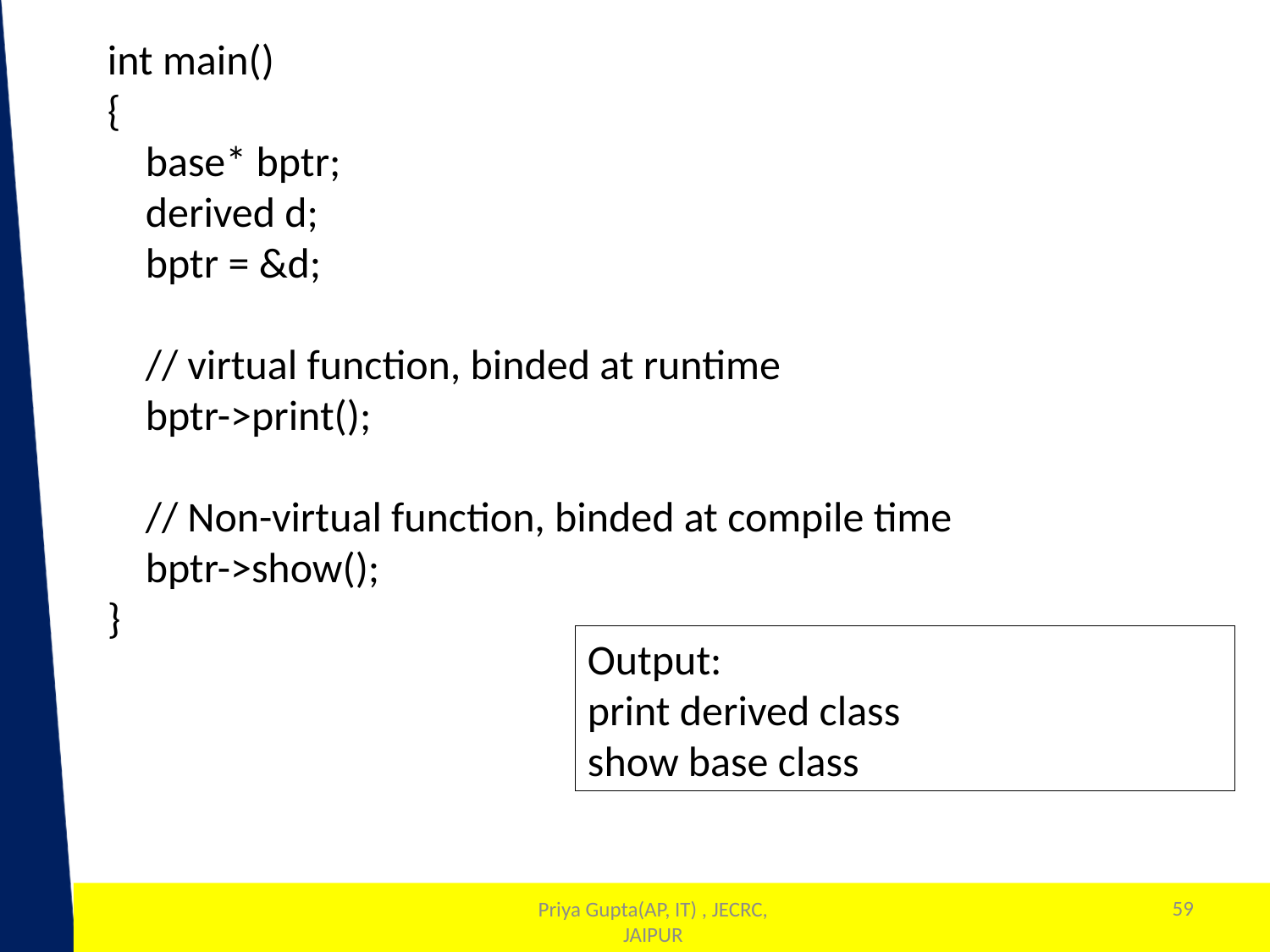

int main()
{
    base* bptr;
    derived d;
    bptr = &d;

    // virtual function, binded at runtime
    bptr->print();

    // Non-virtual function, binded at compile time
    bptr->show();
}
Output:
print derived class
show base class
59
1
Priya Gupta(AP, IT) , JECRC, JAIPUR